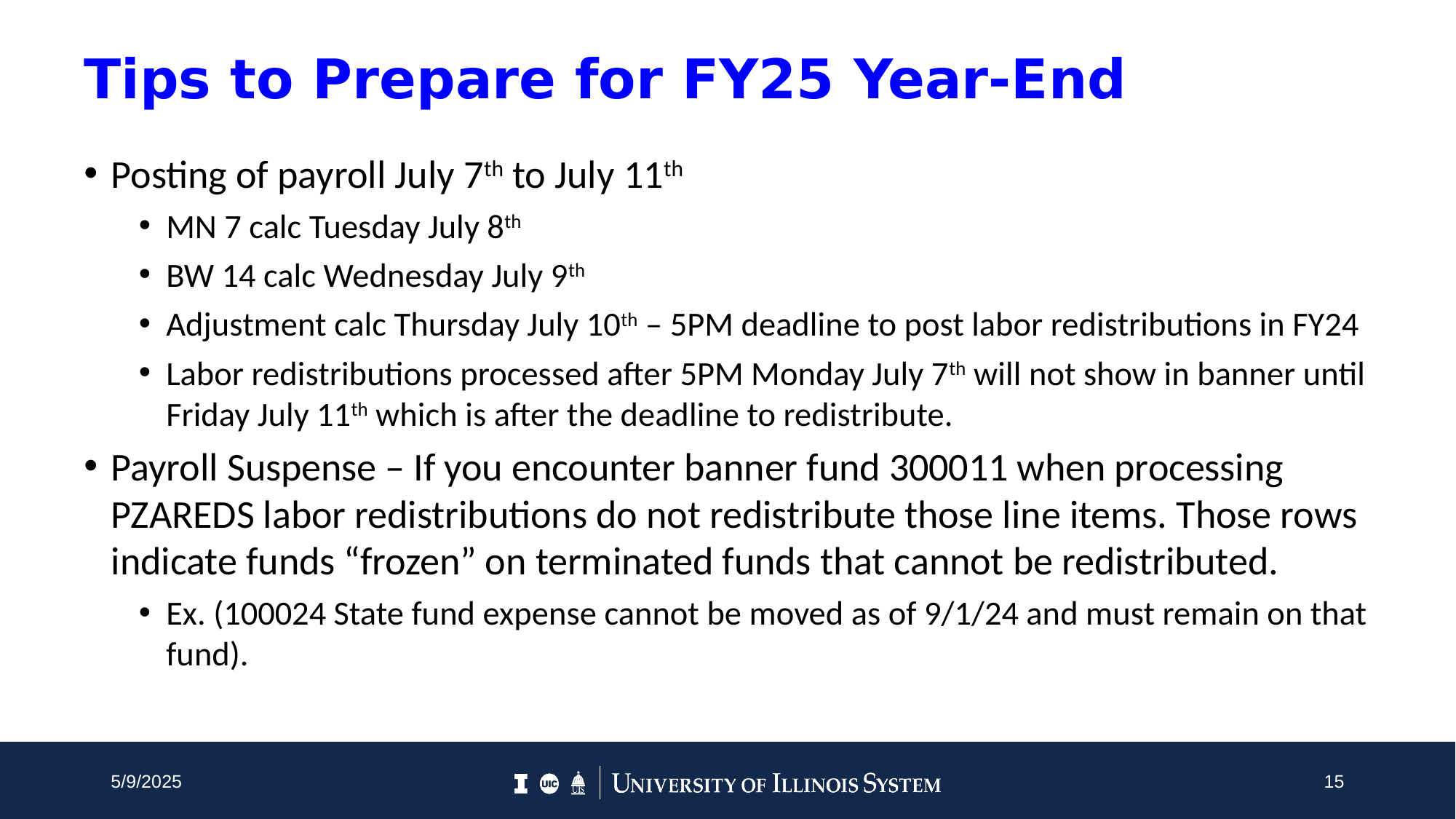

# Tips to Prepare for FY25 Year-End
Posting of payroll July 7th to July 11th
MN 7 calc Tuesday July 8th
BW 14 calc Wednesday July 9th
Adjustment calc Thursday July 10th – 5PM deadline to post labor redistributions in FY24
Labor redistributions processed after 5PM Monday July 7th will not show in banner until Friday July 11th which is after the deadline to redistribute.
Payroll Suspense – If you encounter banner fund 300011 when processing PZAREDS labor redistributions do not redistribute those line items. Those rows indicate funds “frozen” on terminated funds that cannot be redistributed.
Ex. (100024 State fund expense cannot be moved as of 9/1/24 and must remain on that fund).

5/9/2025
15